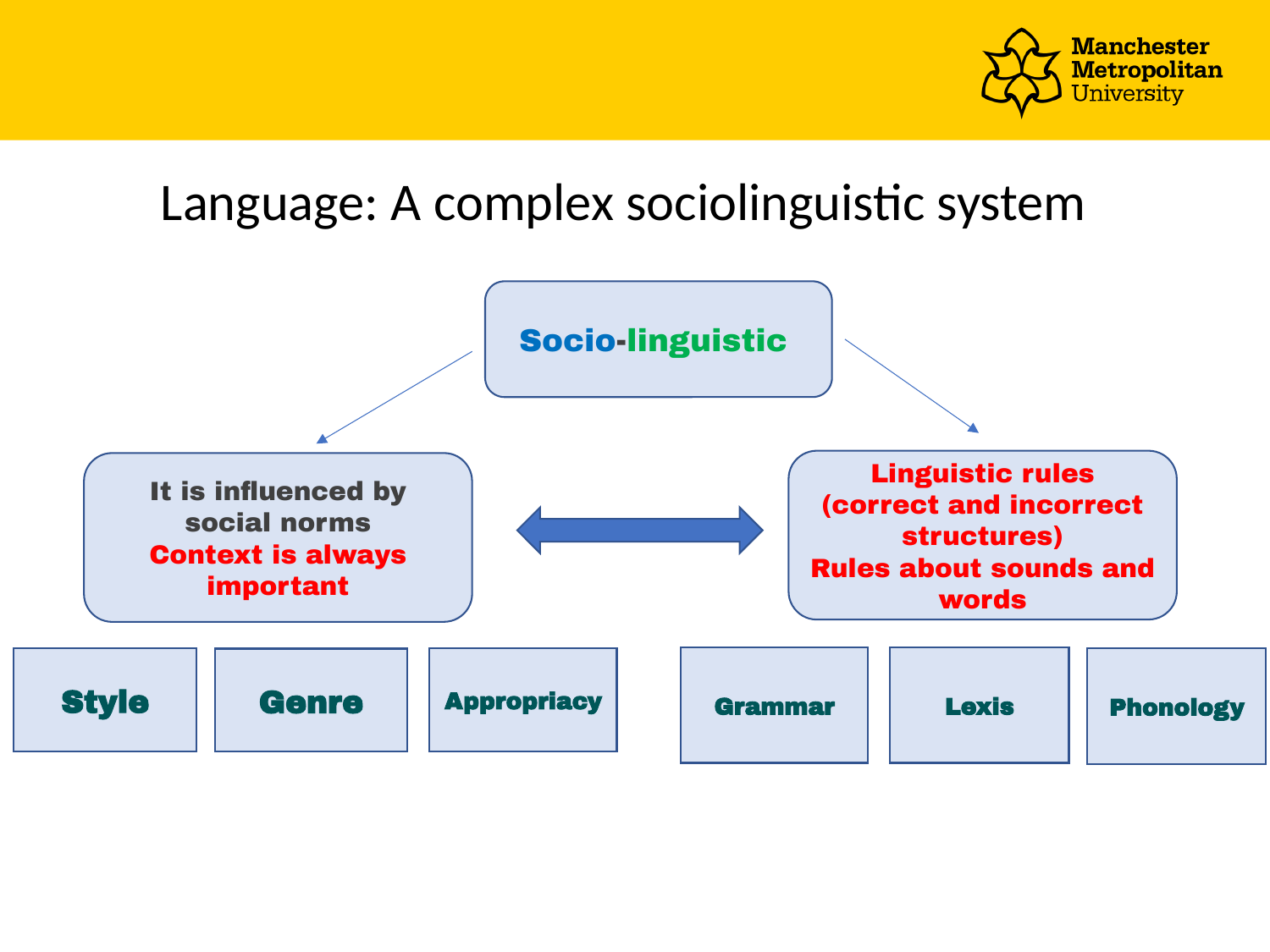

# Language: A complex sociolinguistic system
Socio-linguistic
Linguistic rules (correct and incorrect structures)
Rules about sounds and words
It is influenced by social norms
Context is always important

Lexis
Grammar
Style
Phonology
Appropriacy
Genre